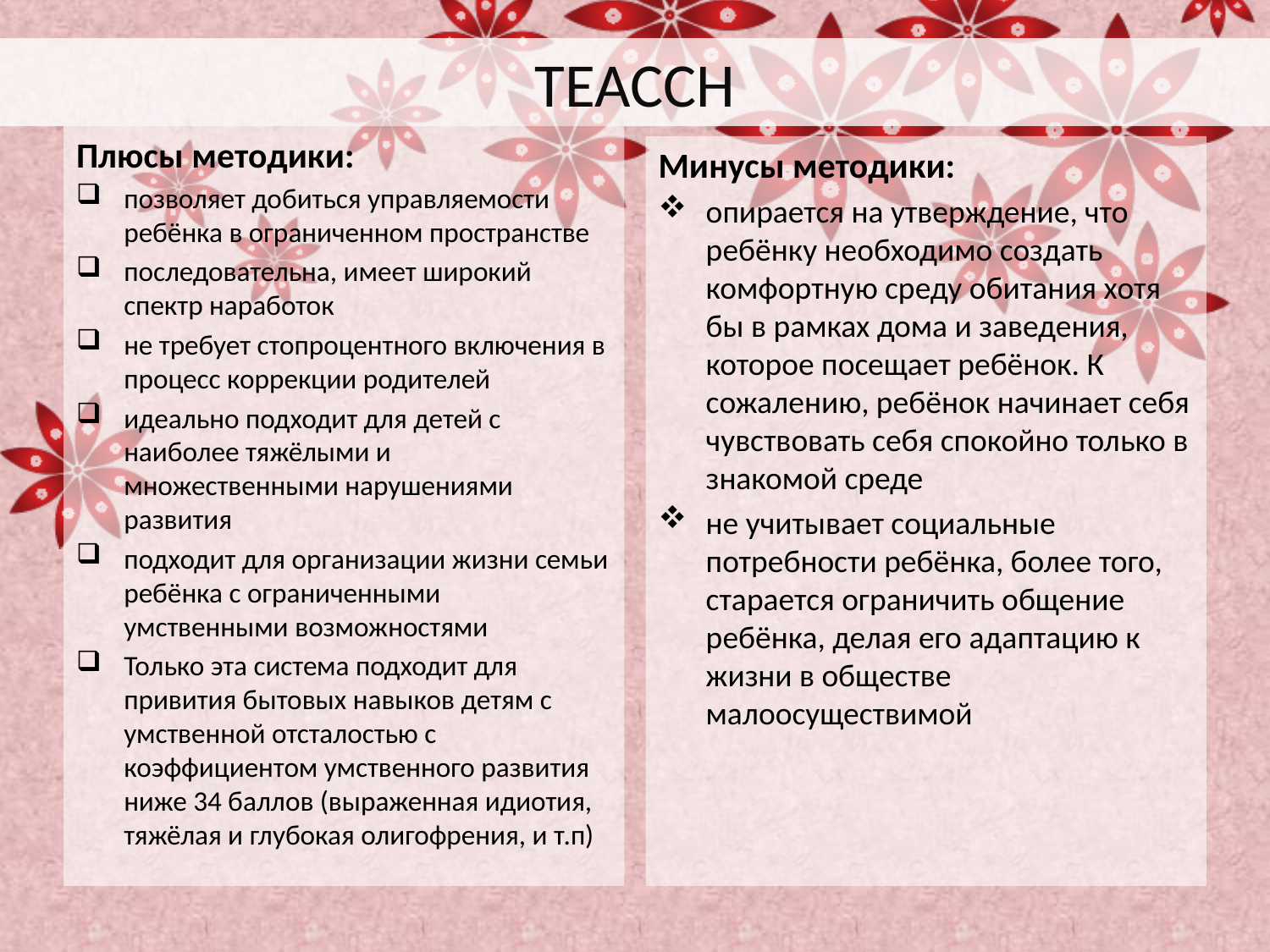

# TEACCH
Плюсы методики:
позволяет добиться управляемости ребёнка в ограниченном пространстве
последовательна, имеет широкий спектр наработок
не требует стопроцентного включения в процесс коррекции родителей
идеально подходит для детей с наиболее тяжёлыми и множественными нарушениями развития
подходит для организации жизни семьи ребёнка с ограниченными умственными возможностями
Только эта система подходит для привития бытовых навыков детям с умственной отсталостью с коэффициентом умственного развития ниже 34 баллов (выраженная идиотия, тяжёлая и глубокая олигофрения, и т.п)

Минусы методики:
опирается на утверждение, что ребёнку необходимо создать комфортную среду обитания хотя бы в рамках дома и заведения, которое посещает ребёнок. К сожалению, ребёнок начинает себя чувствовать себя спокойно только в знакомой среде
не учитывает социальные потребности ребёнка, более того, старается ограничить общение ребёнка, делая его адаптацию к жизни в обществе малоосуществимой